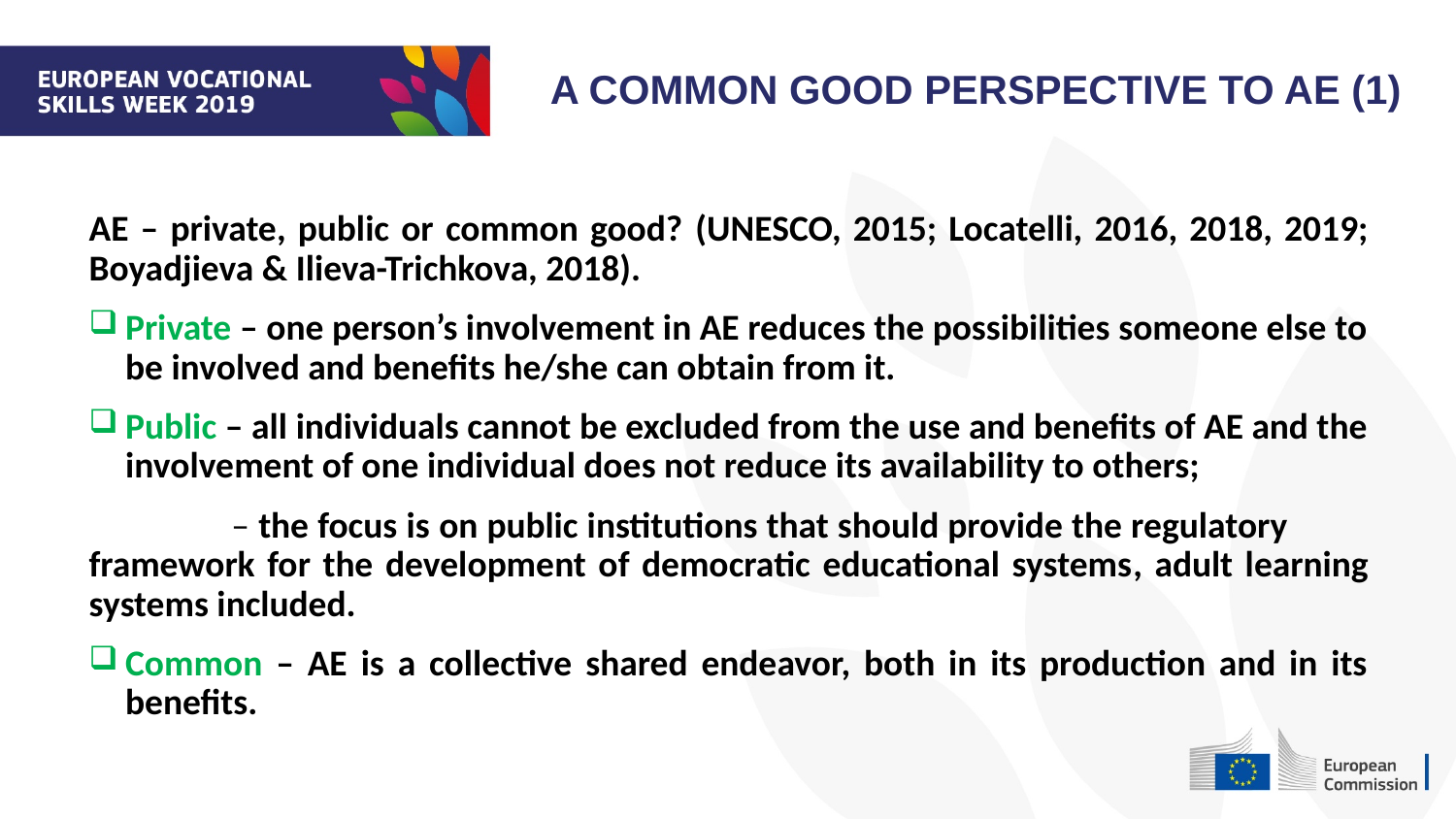

A COMMON GOOD PERSPECTIVE TO AE (1)
AE – private, public or common good? (UNESCO, 2015; Locatelli, 2016, 2018, 2019; Boyadjieva & Ilieva-Trichkova, 2018).
Private – one person’s involvement in AE reduces the possibilities someone else to be involved and benefits he/she can obtain from it.
Public – all individuals cannot be excluded from the use and benefits of AE and the involvement of one individual does not reduce its availability to others;
                – the focus is on public institutions that should provide the regulatory          framework for the development of democratic educational systems, adult learning systems included.
Common – AE is a collective shared endeavor, both in its production and in its benefits.